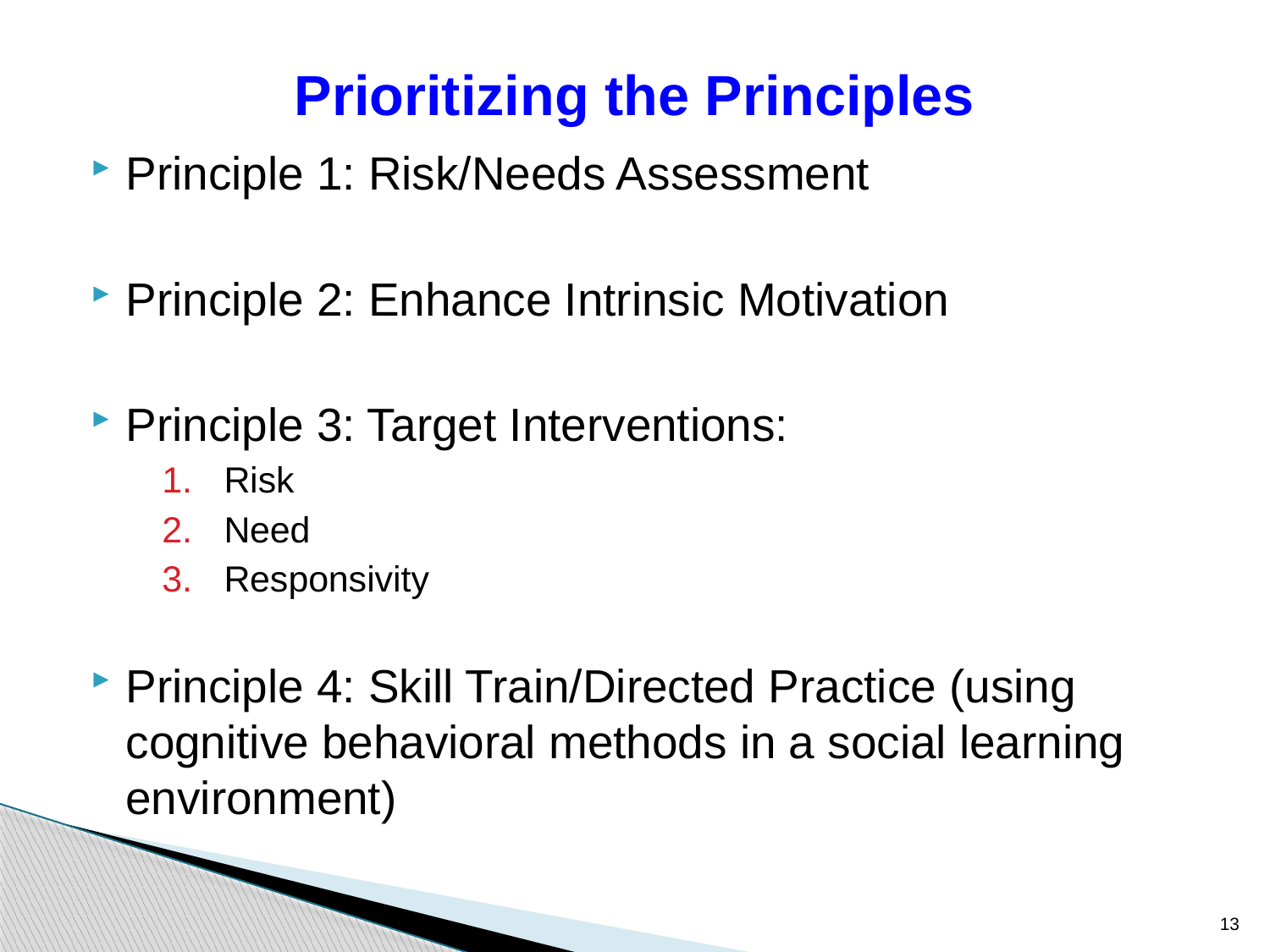

# Prioritizing the Principles
Principle 1: Risk/Needs Assessment

Principle 2: Enhance Intrinsic Motivation

Principle 3: Target Interventions:
Risk
Need
Responsivity

Principle 4: Skill Train/Directed Practice (using cognitive behavioral methods in a social learning environment)

13